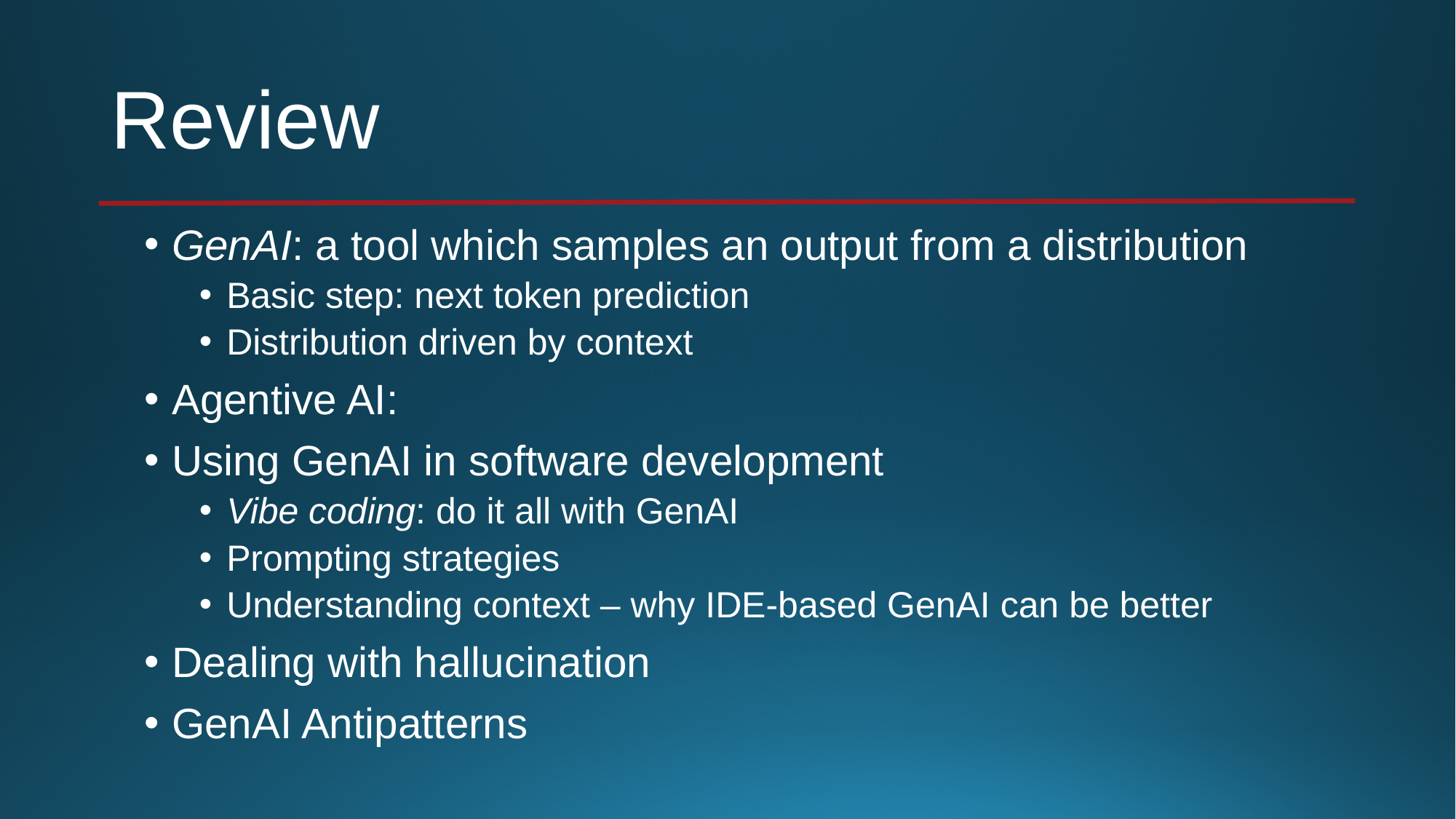

# Review
GenAI: a tool which samples an output from a distribution
Basic step: next token prediction
Distribution driven by context
Agentive AI:
Using GenAI in software development
Vibe coding: do it all with GenAI
Prompting strategies
Understanding context – why IDE-based GenAI can be better
Dealing with hallucination
GenAI Antipatterns